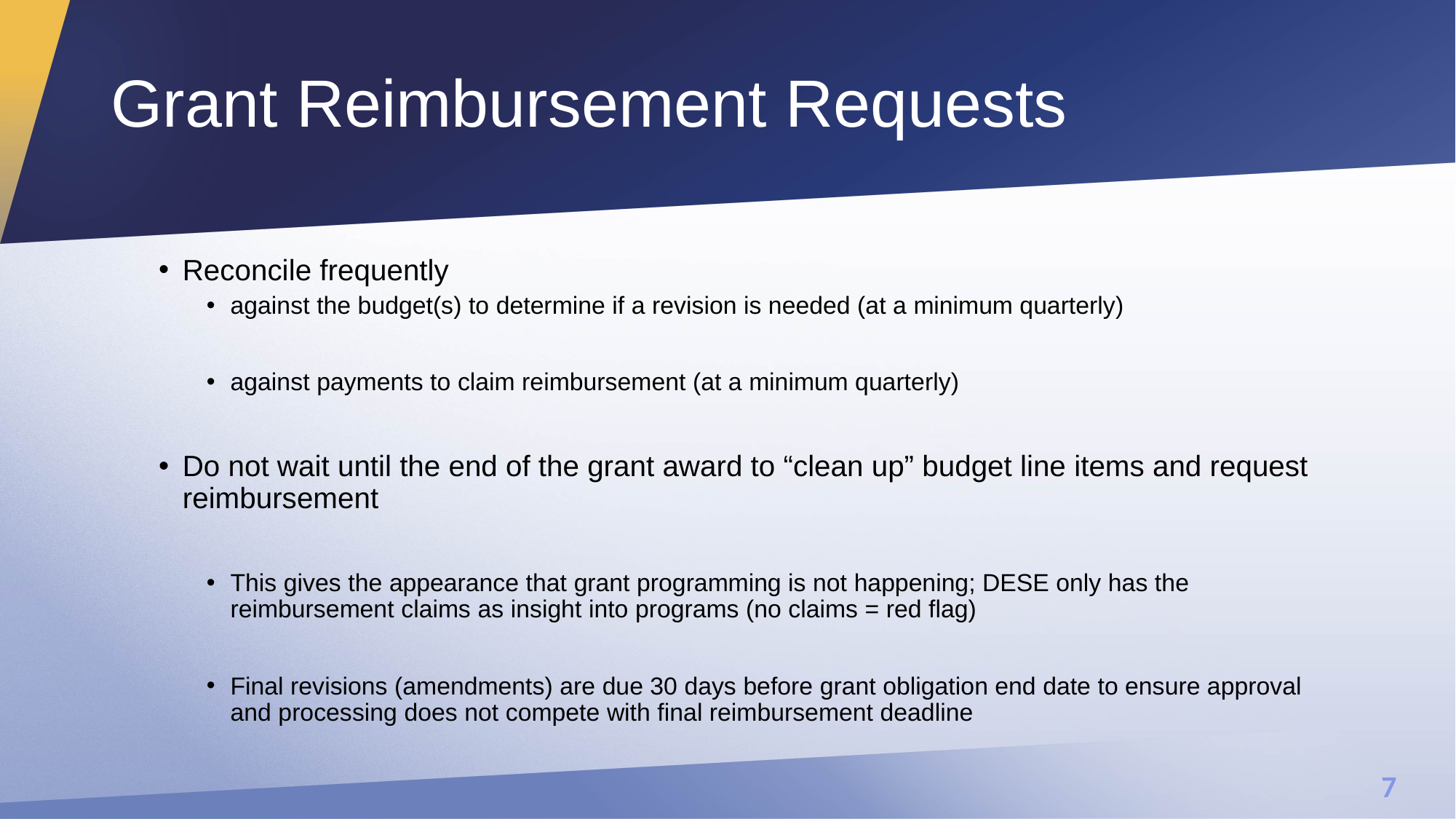

# Grant Reimbursement Requests

Reconcile frequently
against the budget(s) to determine if a revision is needed (at a minimum quarterly)

against payments to claim reimbursement (at a minimum quarterly)

Do not wait until the end of the grant award to “clean up” budget line items and request reimbursement

This gives the appearance that grant programming is not happening; DESE only has the reimbursement claims as insight into programs (no claims = red flag)

Final revisions (amendments) are due 30 days before grant obligation end date to ensure approval and processing does not compete with final reimbursement deadline